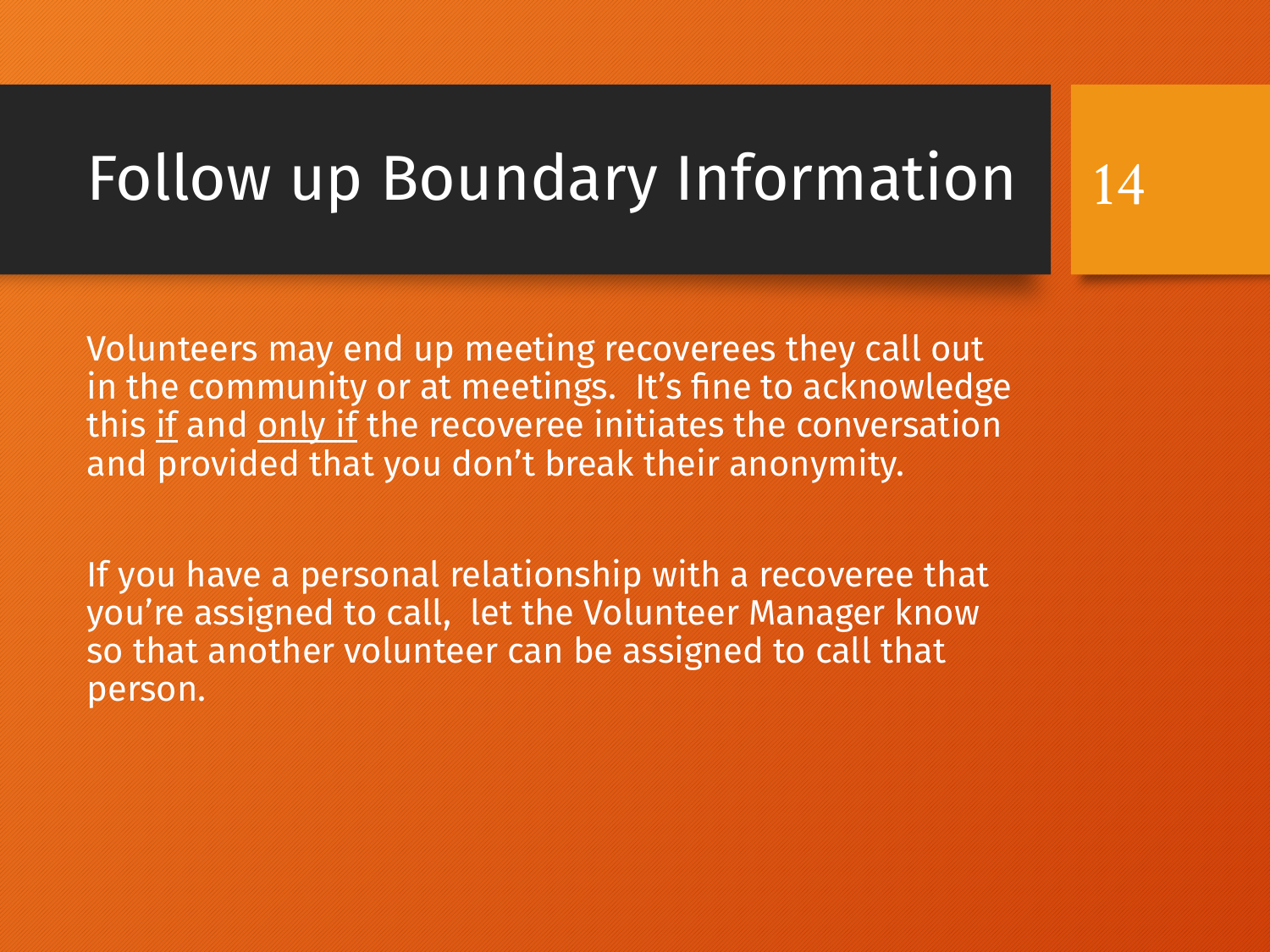

# Follow up Boundary Information
14
Volunteers may end up meeting recoverees they call out in the community or at meetings.  It’s fine to acknowledge this if and only if the recoveree initiates the conversation and provided that you don’t break their anonymity.

If you have a personal relationship with a recoveree that you’re assigned to call,  let the Volunteer Manager know so that another volunteer can be assigned to call that person.